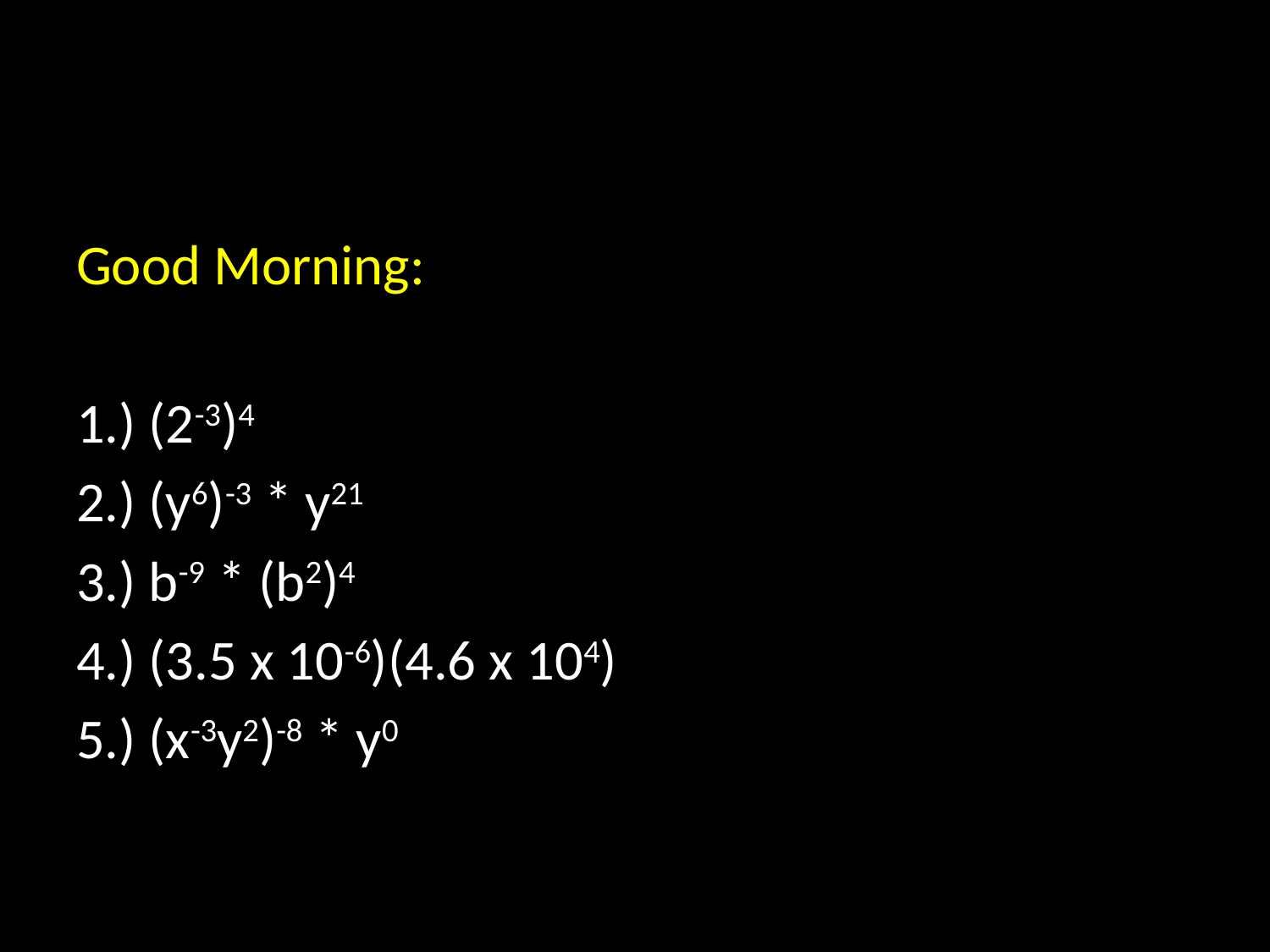

#
Good Morning:

1.) (2-3)4
2.) (y6)-3 * y21
3.) b-9 * (b2)4
4.) (3.5 x 10-6)(4.6 x 104)
5.) (x-3y2)-8 * y0